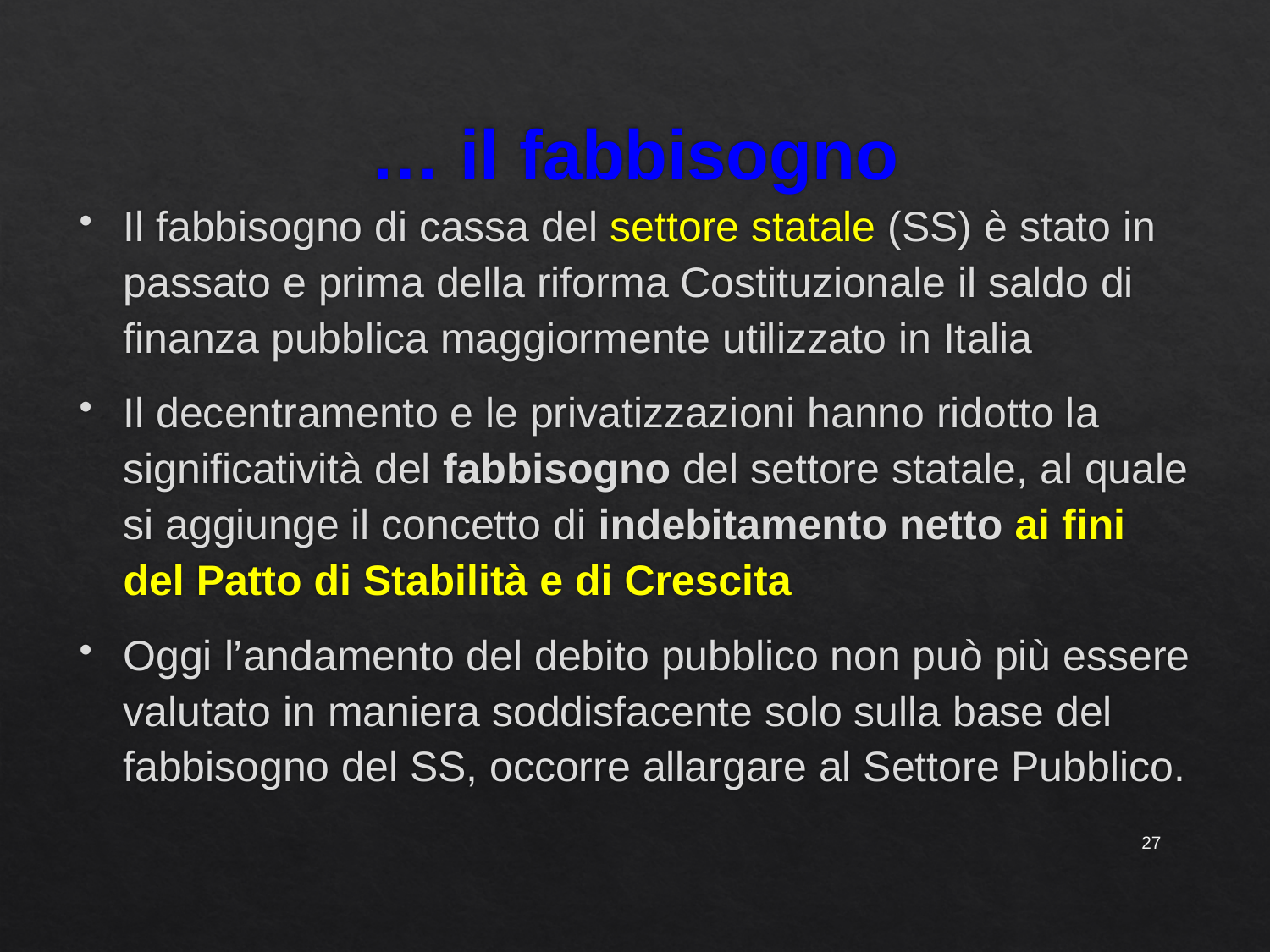

# … il fabbisogno
Il fabbisogno di cassa del settore statale (SS) è stato in passato e prima della riforma Costituzionale il saldo di finanza pubblica maggiormente utilizzato in Italia
Il decentramento e le privatizzazioni hanno ridotto la significatività del fabbisogno del settore statale, al quale si aggiunge il concetto di indebitamento netto ai fini del Patto di Stabilità e di Crescita
Oggi l’andamento del debito pubblico non può più essere valutato in maniera soddisfacente solo sulla base del fabbisogno del SS, occorre allargare al Settore Pubblico.
27